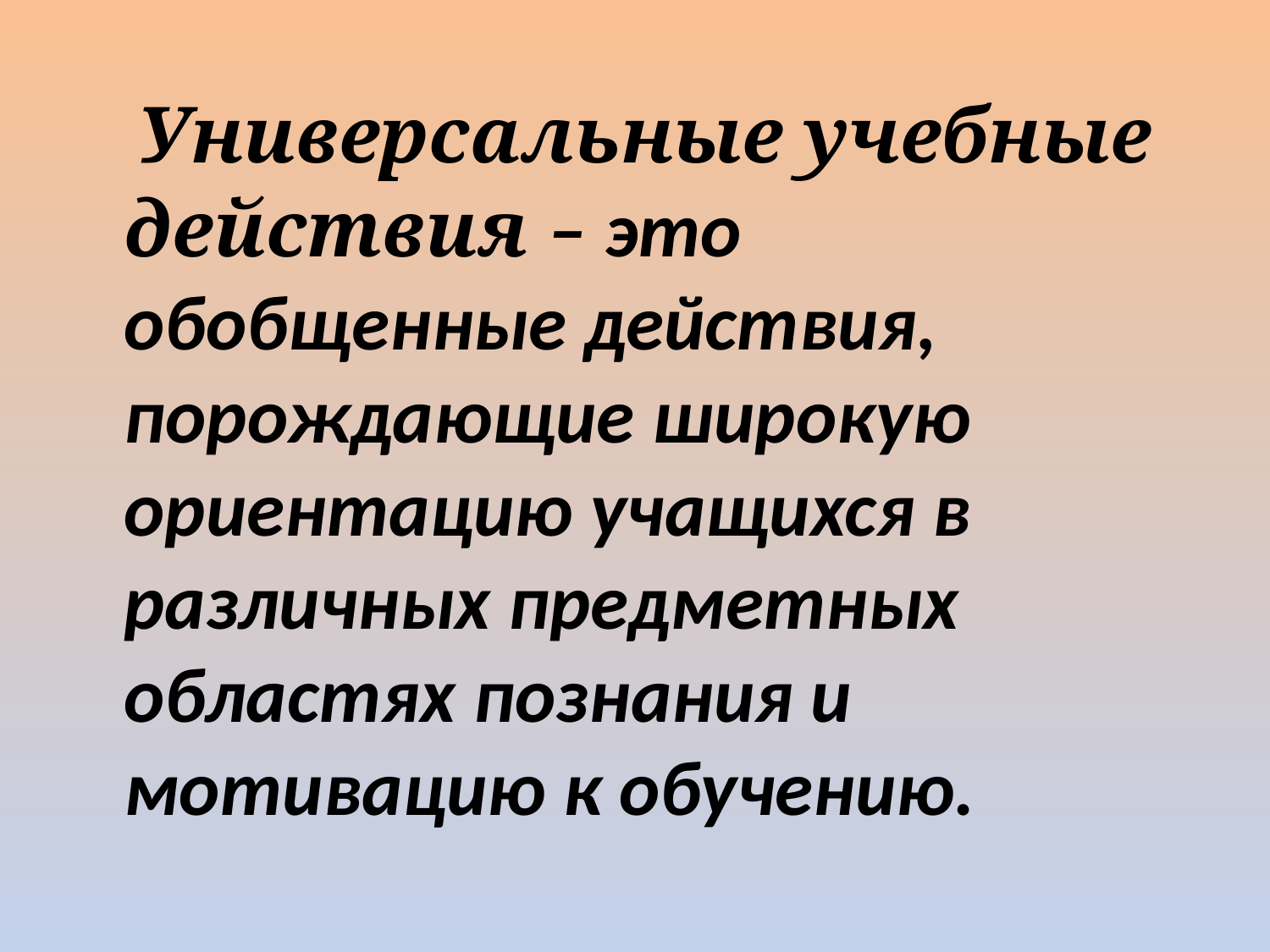

Универсальные учебные действия – это обобщенные действия, порождающие широкую ориентацию учащихся в различных предметных областях познания и мотивацию к обучению.